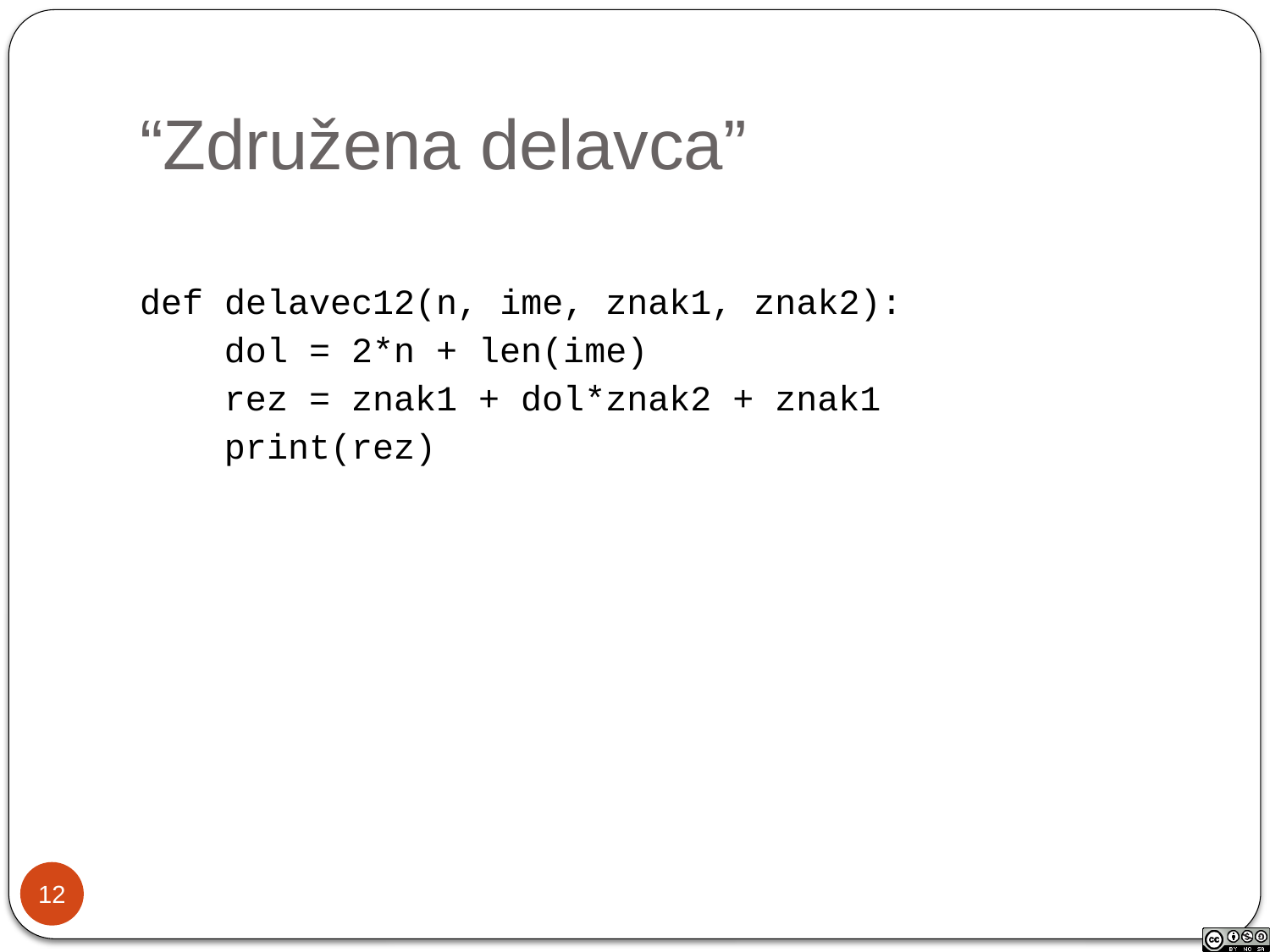

# “Združena delavca”
def delavec12(n, ime, znak1, znak2):
    dol = 2*n + len(ime)
    rez = znak1 + dol*znak2 + znak1
    print(rez)

12